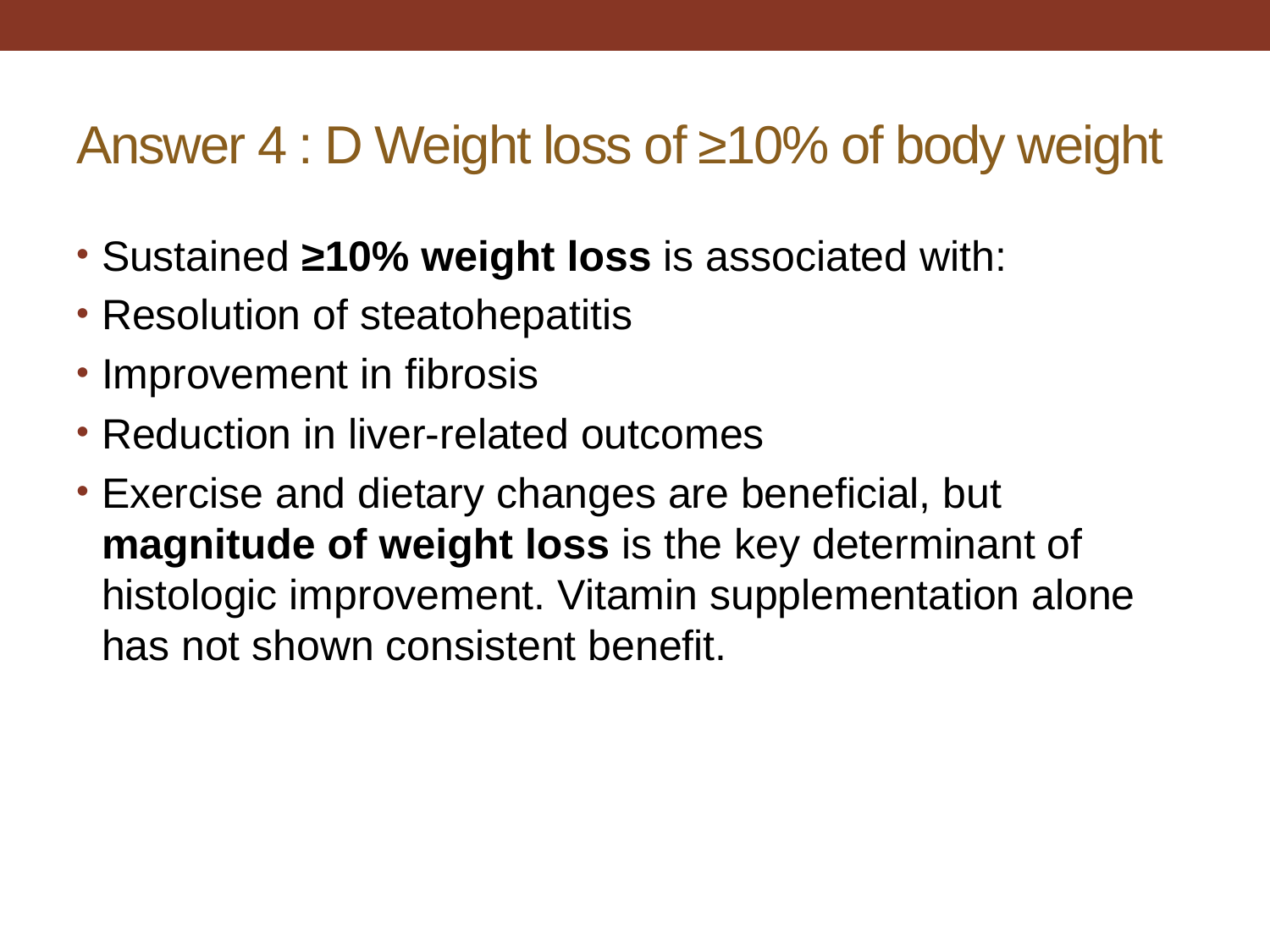

# Answer 4 : D Weight loss of ≥10% of body weight
Sustained ≥10% weight loss is associated with:
Resolution of steatohepatitis
Improvement in fibrosis
Reduction in liver-related outcomes
Exercise and dietary changes are beneficial, but magnitude of weight loss is the key determinant of histologic improvement. Vitamin supplementation alone has not shown consistent benefit.